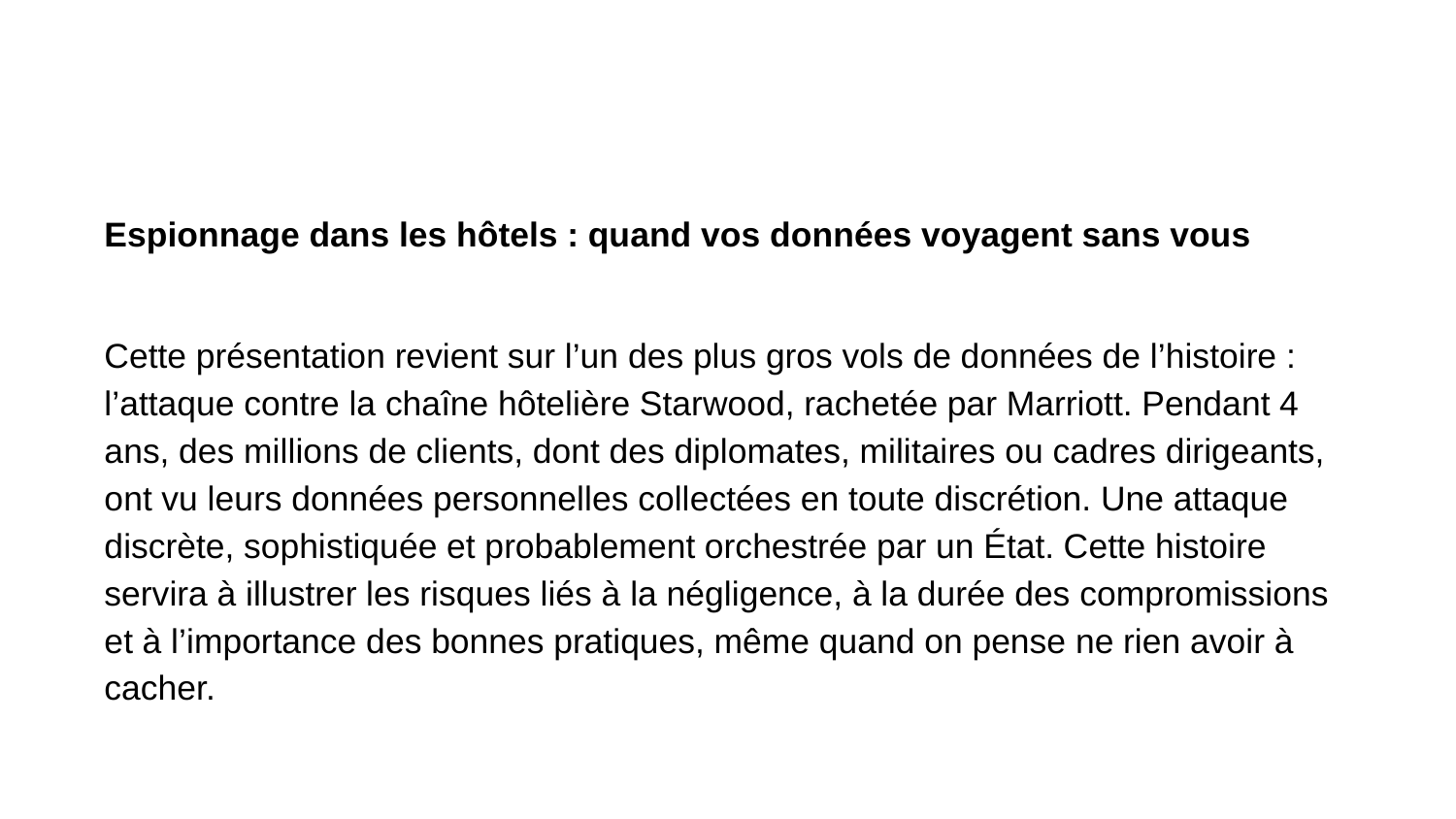

Espionnage dans les hôtels : quand vos données voyagent sans vous
Cette présentation revient sur l’un des plus gros vols de données de l’histoire : l’attaque contre la chaîne hôtelière Starwood, rachetée par Marriott. Pendant 4 ans, des millions de clients, dont des diplomates, militaires ou cadres dirigeants, ont vu leurs données personnelles collectées en toute discrétion. Une attaque discrète, sophistiquée et probablement orchestrée par un État. Cette histoire servira à illustrer les risques liés à la négligence, à la durée des compromissions et à l’importance des bonnes pratiques, même quand on pense ne rien avoir à cacher.